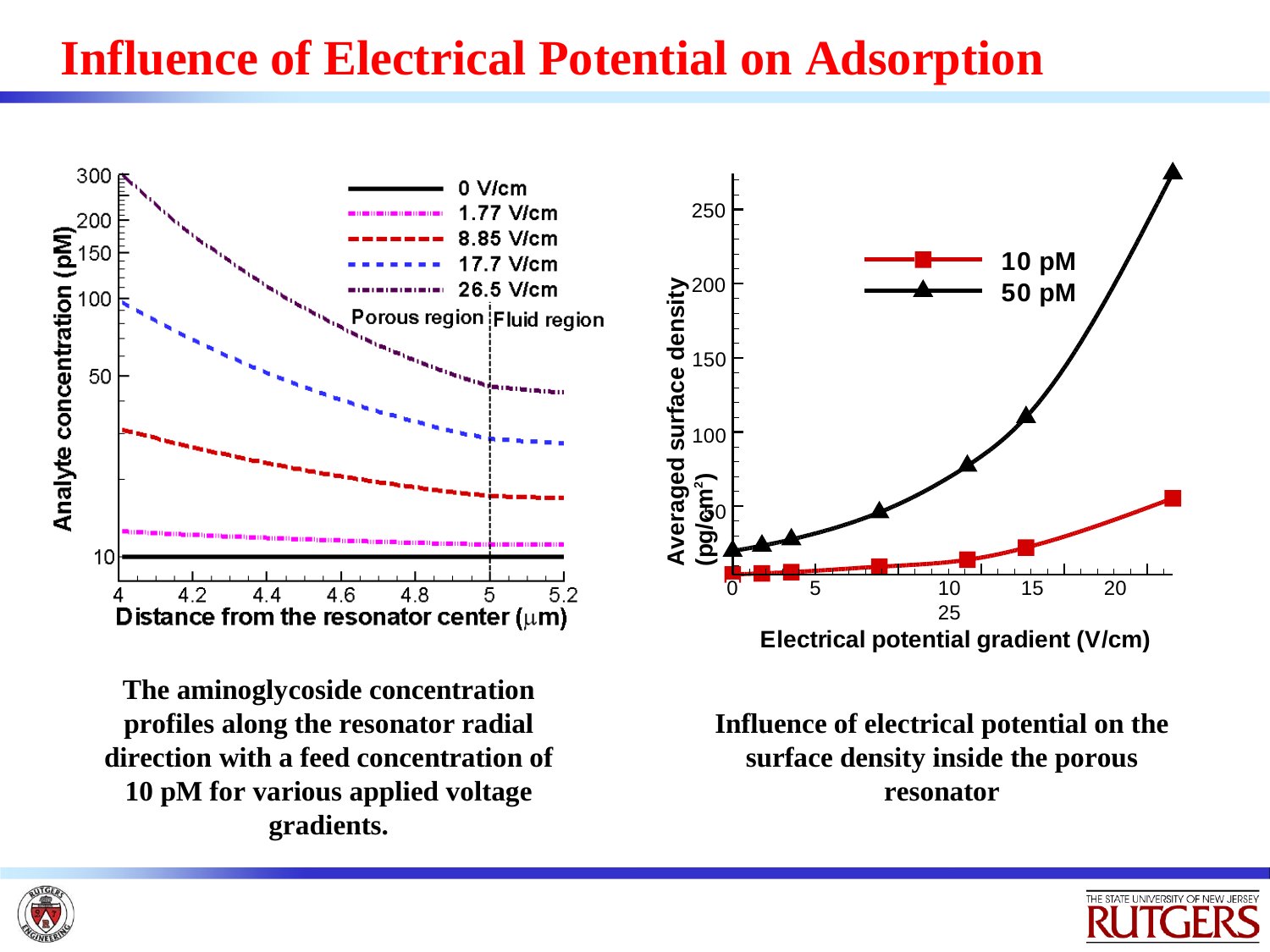

# Influence of Electrical Potential on Adsorption

Averaged surface density (pg/cm2)

250

10 pM
50 pM

200

150

100

50

0
5	10	15	20	25
Electrical potential gradient (V/cm)

The aminoglycoside concentration profiles along the resonator radial direction with a feed concentration of 10 pM for various applied voltage gradients.
Influence of electrical potential on the surface density inside the porous resonator